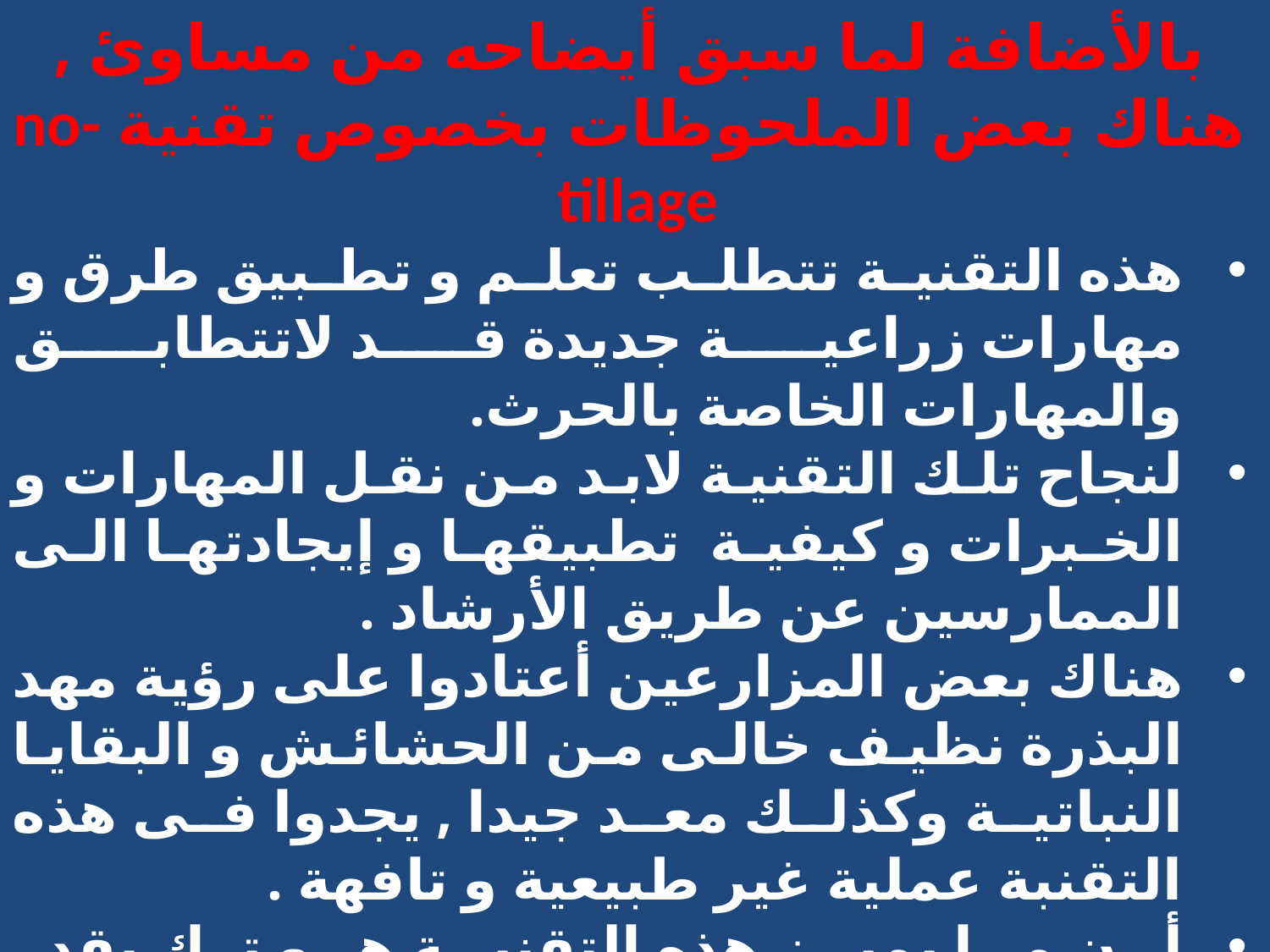

بالأضافة لما سبق أيضاحه من مساوئ , هناك بعض الملحوظات بخصوص تقنية no-tillage
هذه التقنية تتطلب تعلم و تطبيق طرق و مهارات زراعية جديدة قد لاتتطابق والمهارات الخاصة بالحرث.
لنجاح تلك التقنية لابد من نقل المهارات و الخبرات و كيفية  تطبيقها و إيجادتها الى الممارسين عن طريق الأرشاد .
هناك بعض المزارعين أعتادوا على رؤية مهد البذرة نظيف خالى من الحشائش و البقايا النباتية وكذلك معد جيدا , يجدوا فى هذه التقنبة عملية غير طبيعية و تافهة .
أن ما يميز هذه التقنية هو ترك بقدر المستطاع البقايا النباتية للمحصول السابق على سطح الأرض